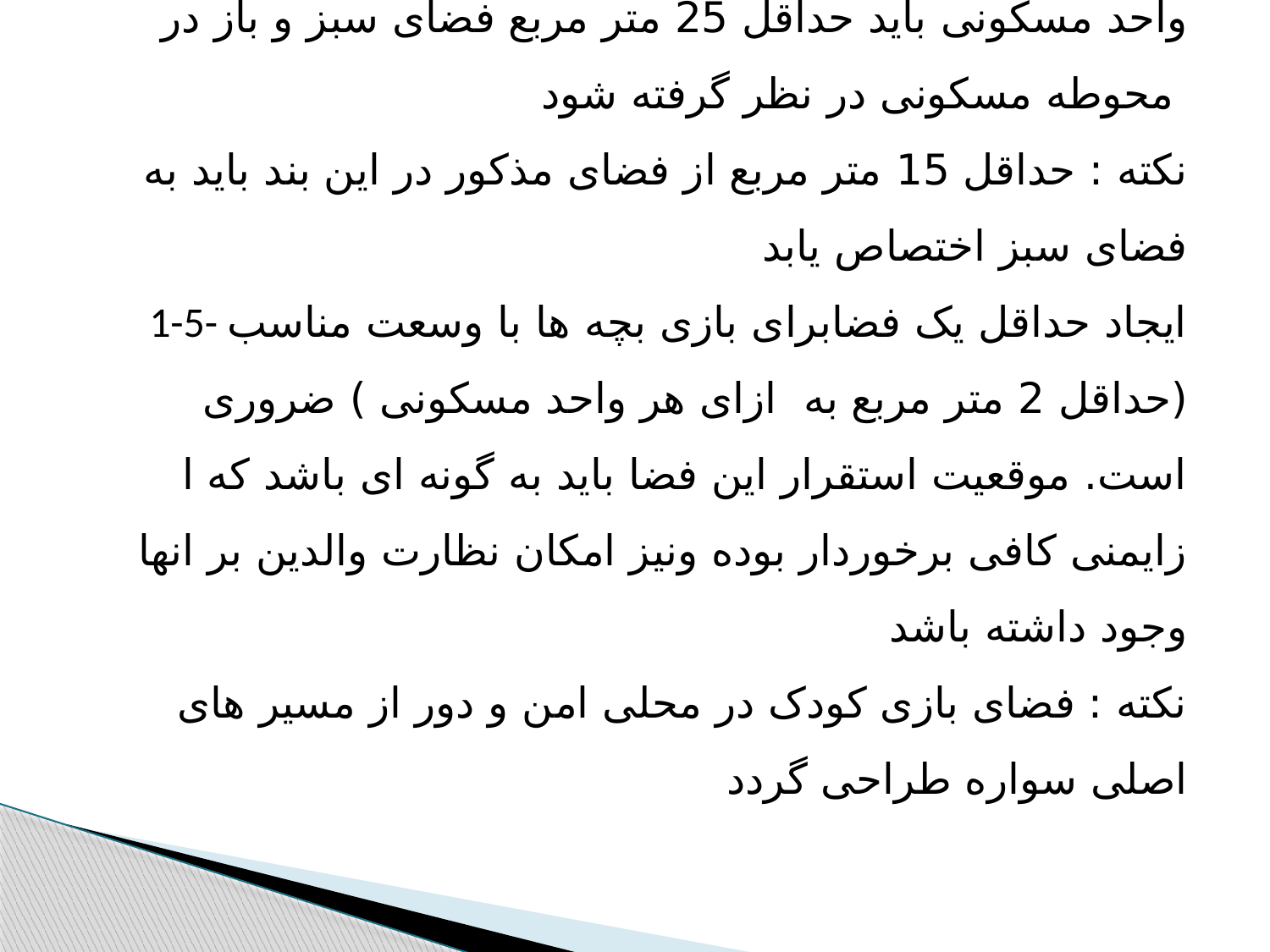

1-4- در مجموعه های با بیش از50 واحد مسکونی به ازای هر واحد مسکونی باید حداقل 25 متر مربع فضای سبز و باز در محوطه مسکونی در نظر گرفته شود
نکته : حداقل 15 متر مربع از فضای مذکور در این بند باید به فضای سبز اختصاص یابد
1-5- ایجاد حداقل یک فضابرای بازی بچه ها با وسعت مناسب (حداقل 2 متر مربع به  ازای هر واحد مسکونی ) ضروری است. موقعیت استقرار این فضا باید به گونه ای باشد که ا زایمنی کافی برخوردار بوده ونیز امکان نظارت والدین بر انها وجود داشته باشد
نکته : فضای بازی کودک در محلی امن و دور از مسیر های اصلی سواره طراحی گردد